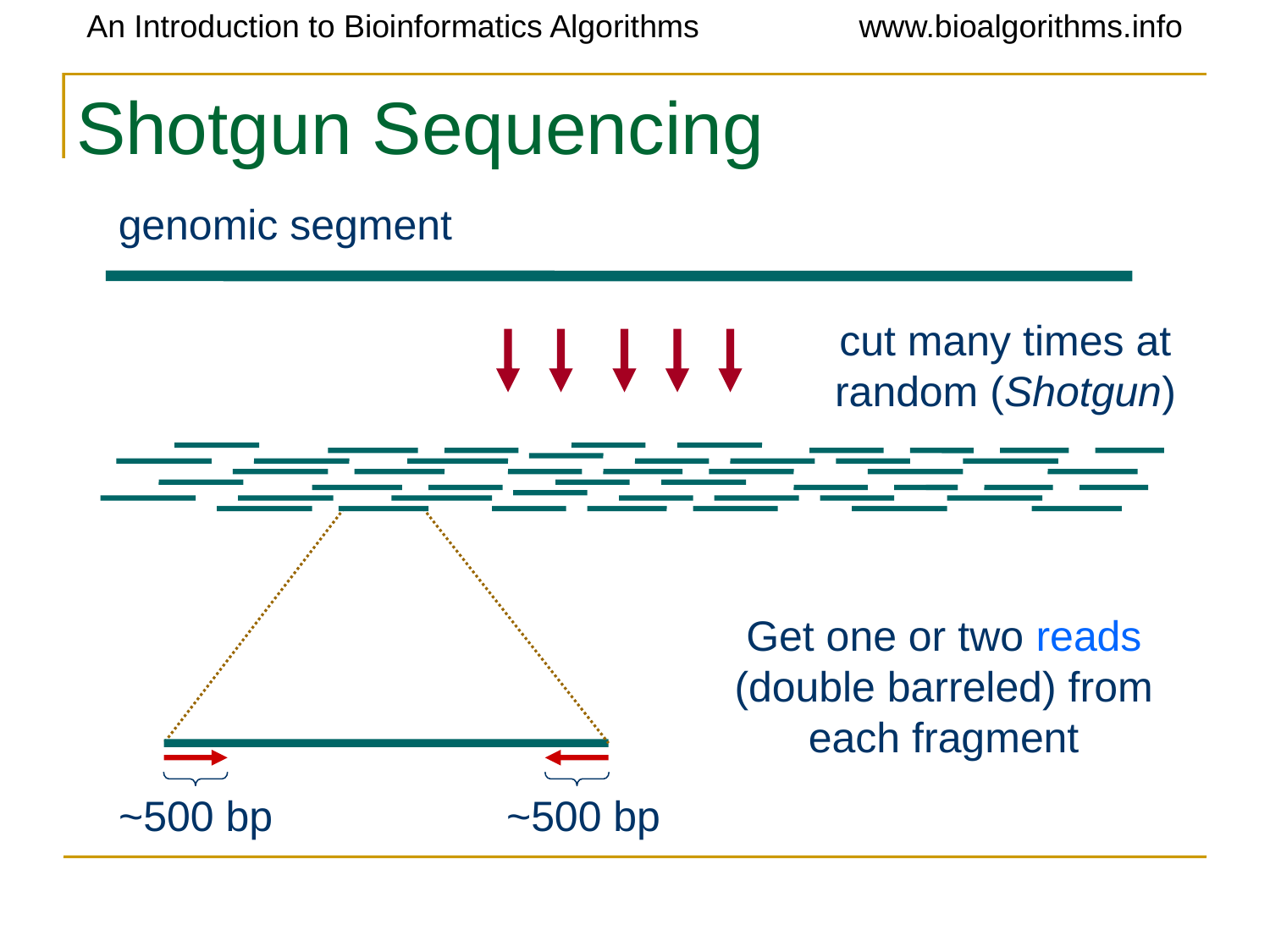

# Shotgun Sequencing
genomic segment

cut many times at random (Shotgun)

Get one or two reads (double barreled) from each fragment

~500 bp
~500 bp